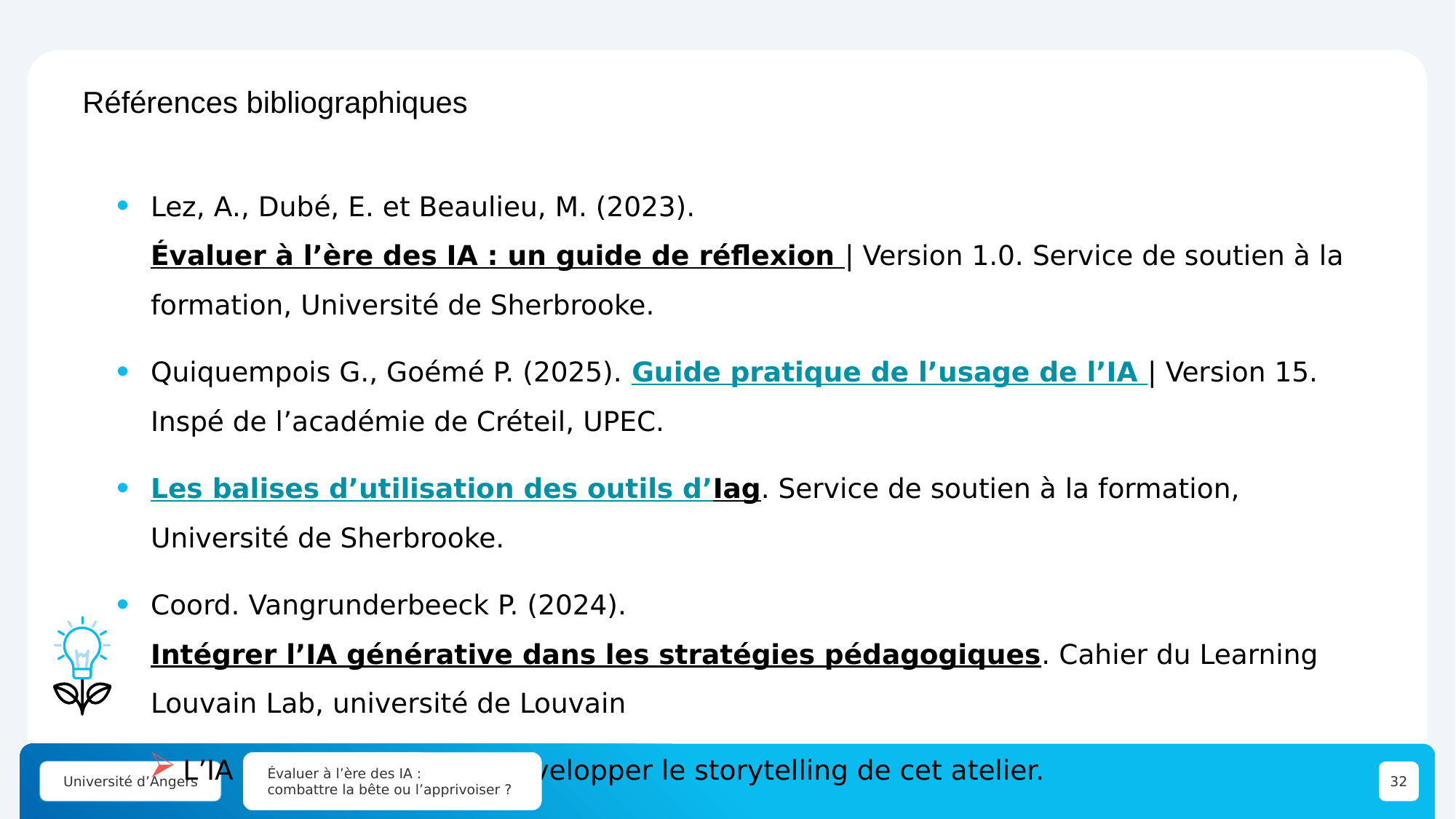

Références bibliographiques

Lez, A., Dubé, E. et Beaulieu, M. (2023). Évaluer à l’ère des IA : un guide de réflexion | Version 1.0. Service de soutien à la formation, Université de Sherbrooke.
Quiquempois G., Goémé P. (2025). Guide pratique de l’usage de l’IA | Version 15. Inspé de l’académie de Créteil, UPEC.
Les balises d’utilisation des outils d’Iag. Service de soutien à la formation, Université de Sherbrooke.
Coord. Vangrunderbeeck P. (2024). Intégrer l’IA générative dans les stratégies pédagogiques. Cahier du Learning Louvain Lab, université de Louvain
L’IA a été utilisée pour développer le storytelling de cet atelier.

Évaluer à l’ère des IA :
combattre la bête ou l’apprivoiser ?
32